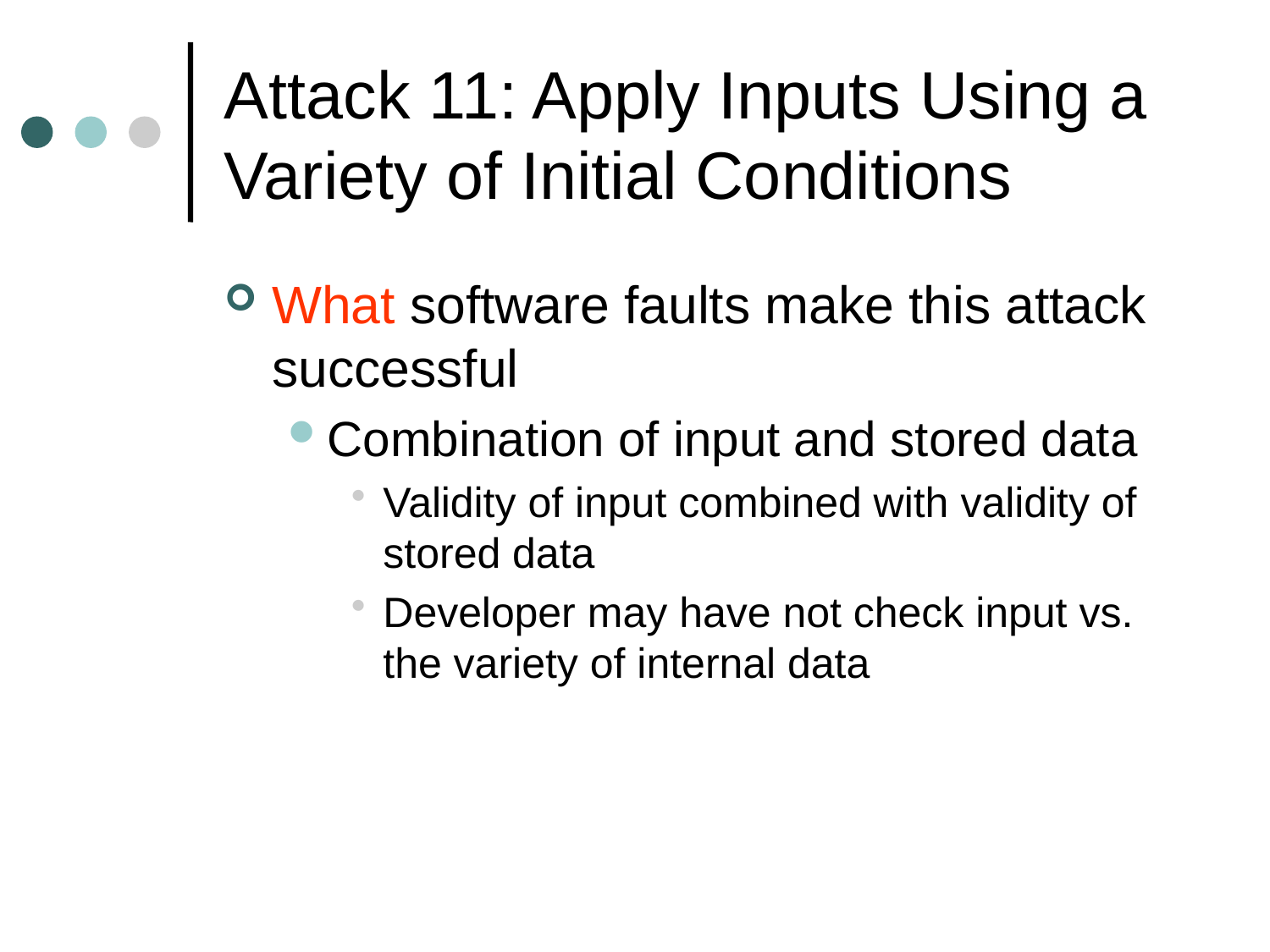

# Attack 11: Apply Inputs Using a Variety of Initial Conditions
What software faults make this attack successful
Combination of input and stored data
Validity of input combined with validity of stored data
Developer may have not check input vs. the variety of internal data